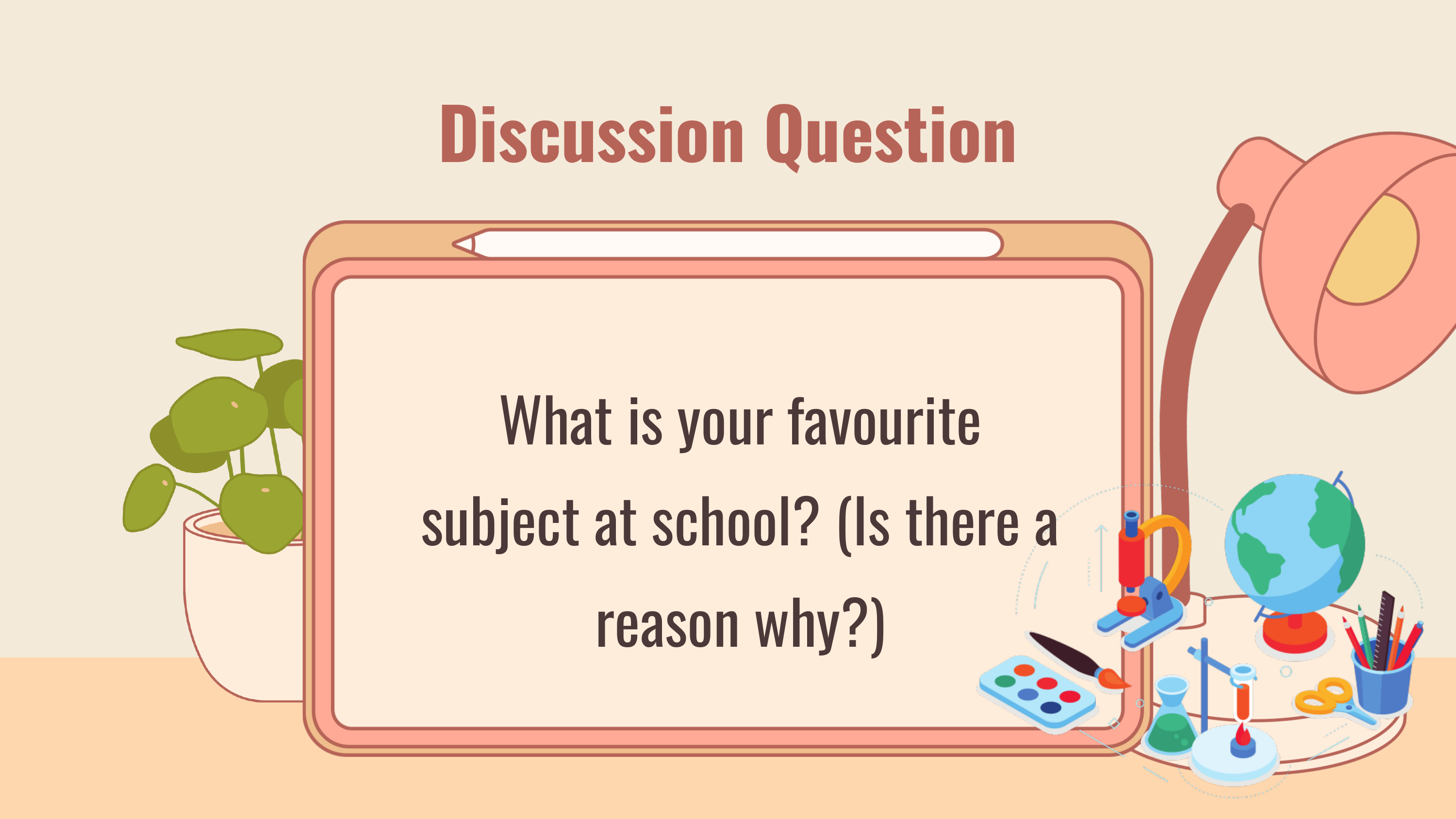

Discussion Question

What is your favourite subject at school? (Is there a reason why?)